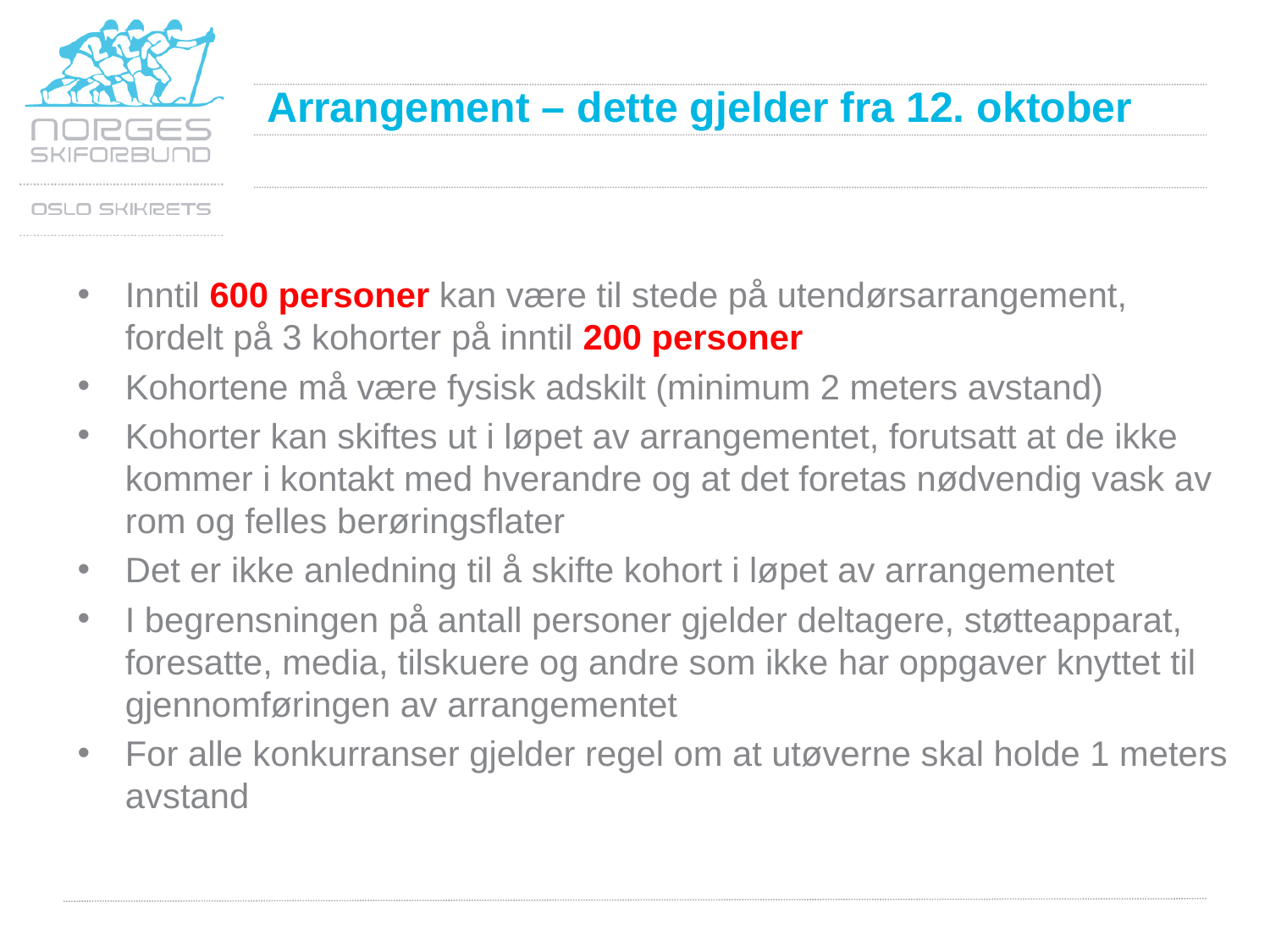

# Arrangement – dette gjelder fra 12. oktober
Inntil 600 personer kan være til stede på utendørsarrangement, fordelt på 3 kohorter på inntil 200 personer
Kohortene må være fysisk adskilt (minimum 2 meters avstand)
Kohorter kan skiftes ut i løpet av arrangementet, forutsatt at de ikke kommer i kontakt med hverandre og at det foretas nødvendig vask av rom og felles berøringsflater
Det er ikke anledning til å skifte kohort i løpet av arrangementet
I begrensningen på antall personer gjelder deltagere, støtteapparat, foresatte, media, tilskuere og andre som ikke har oppgaver knyttet til gjennomføringen av arrangementet
For alle konkurranser gjelder regel om at utøverne skal holde 1 meters avstand